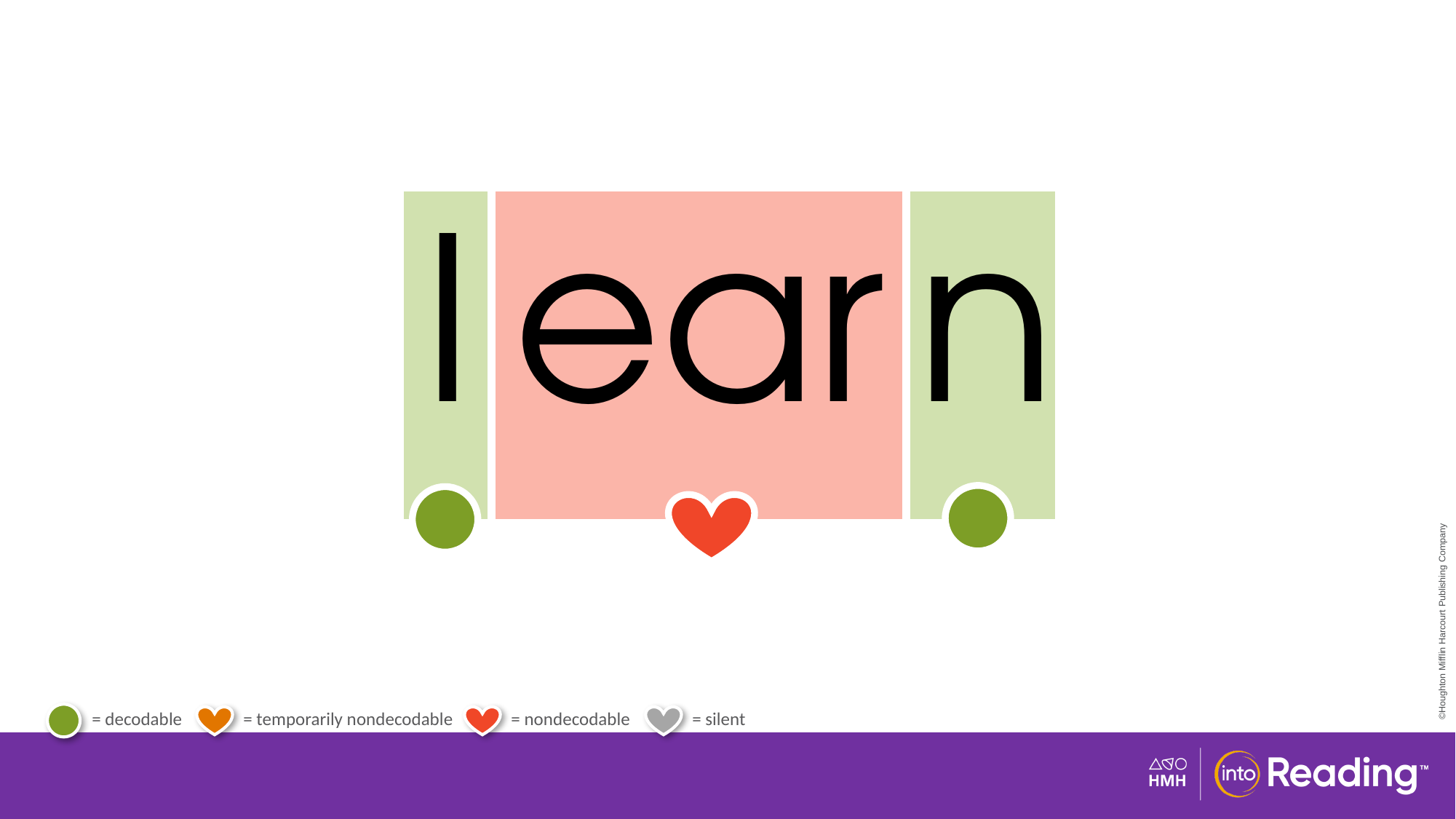

| l | ear | n |
| --- | --- | --- |

# Irregular Word learn.